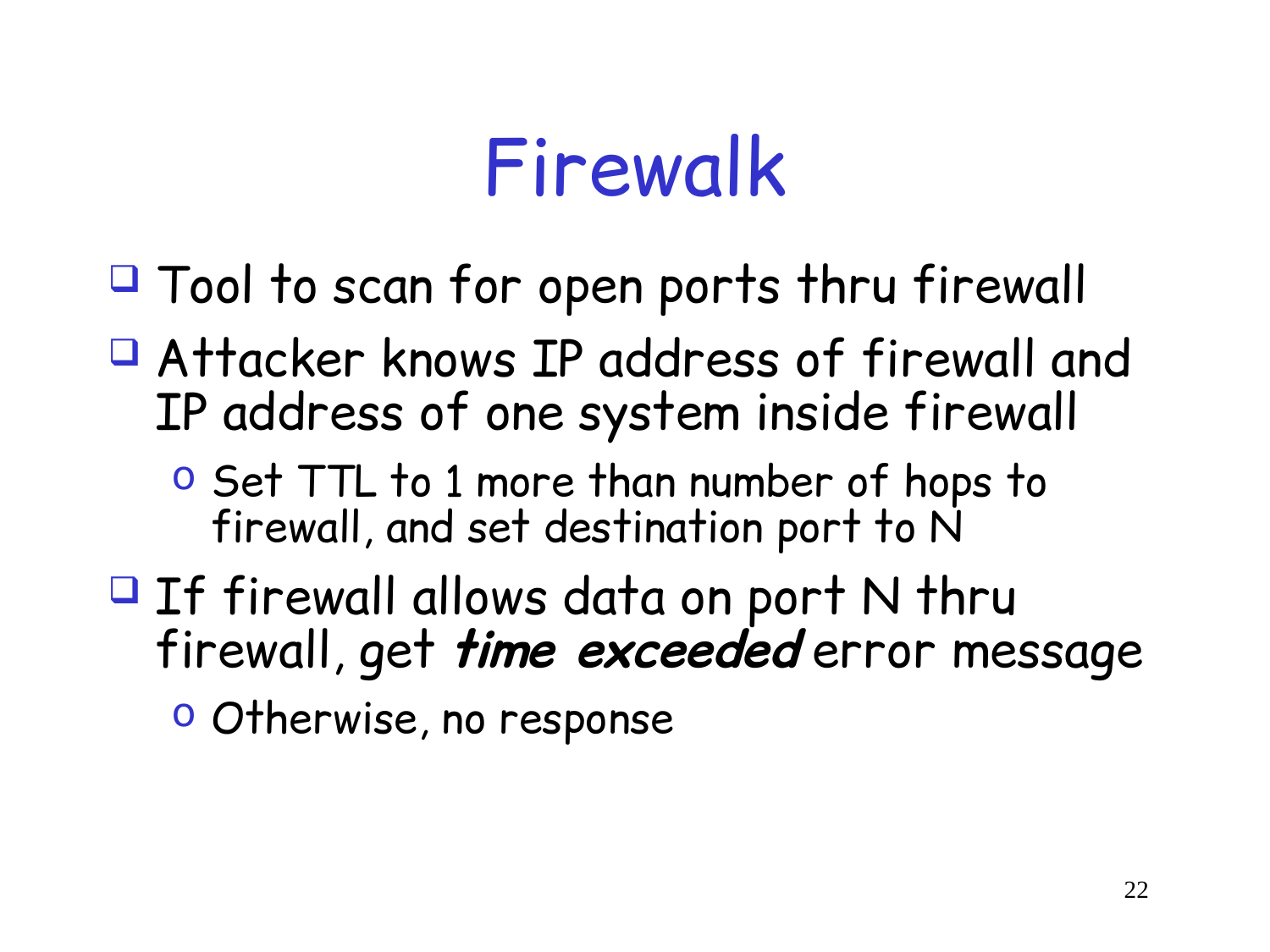

# Firewalk
Tool to scan for open ports thru firewall
Attacker knows IP address of firewall and IP address of one system inside firewall
Set TTL to 1 more than number of hops to firewall, and set destination port to N
If firewall allows data on port N thru firewall, get time exceeded error message
Otherwise, no response
								22